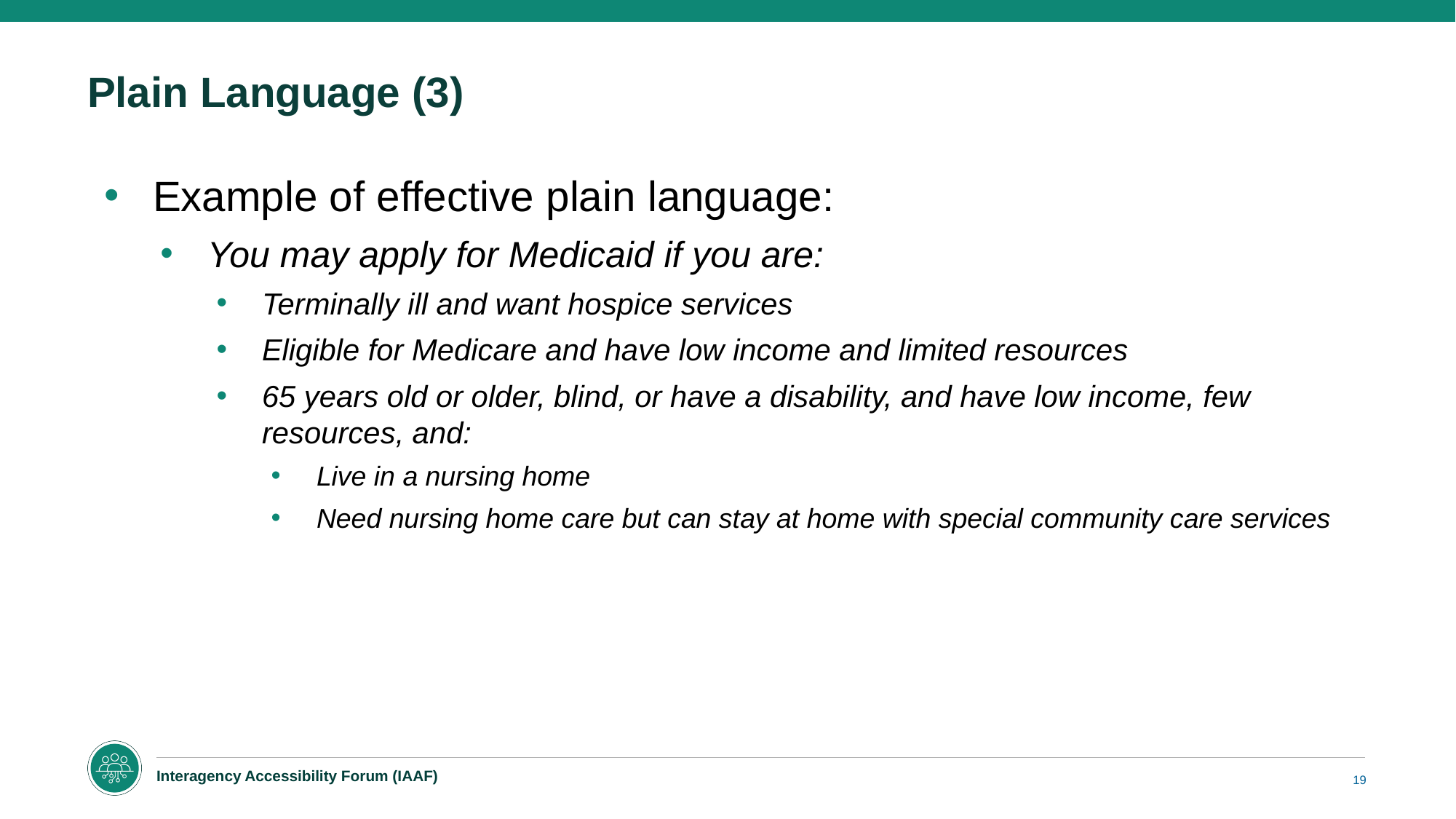

# Plain Language (3)
Example of effective plain language:
You may apply for Medicaid if you are:
Terminally ill and want hospice services
Eligible for Medicare and have low income and limited resources
65 years old or older, blind, or have a disability, and have low income, few resources, and:
Live in a nursing home
Need nursing home care but can stay at home with special community care services
19